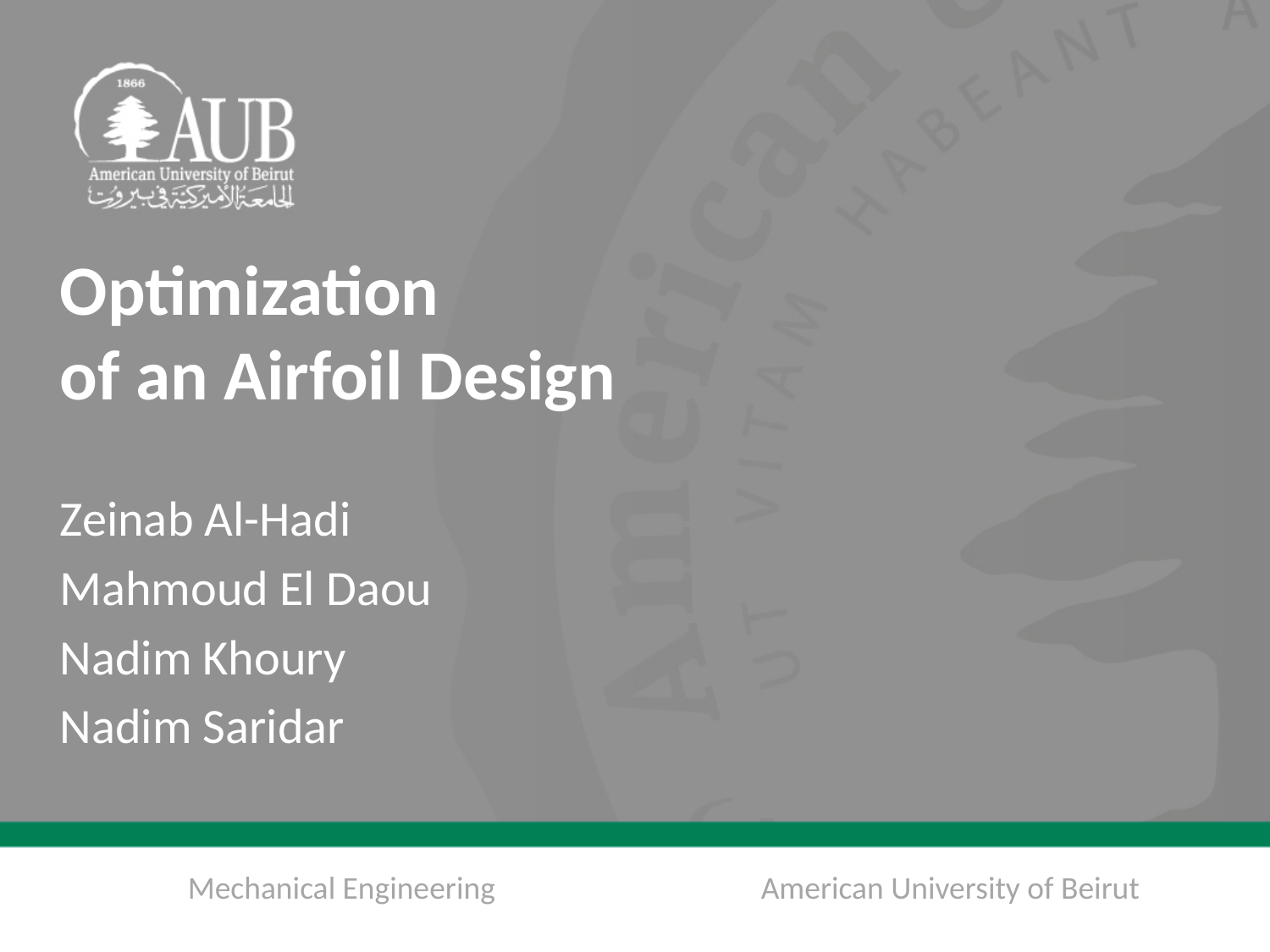

Optimization
of an Airfoil Design
Zeinab Al-Hadi
Mahmoud El Daou
Nadim Khoury
Nadim Saridar
Mechanical Engineering
American University of Beirut